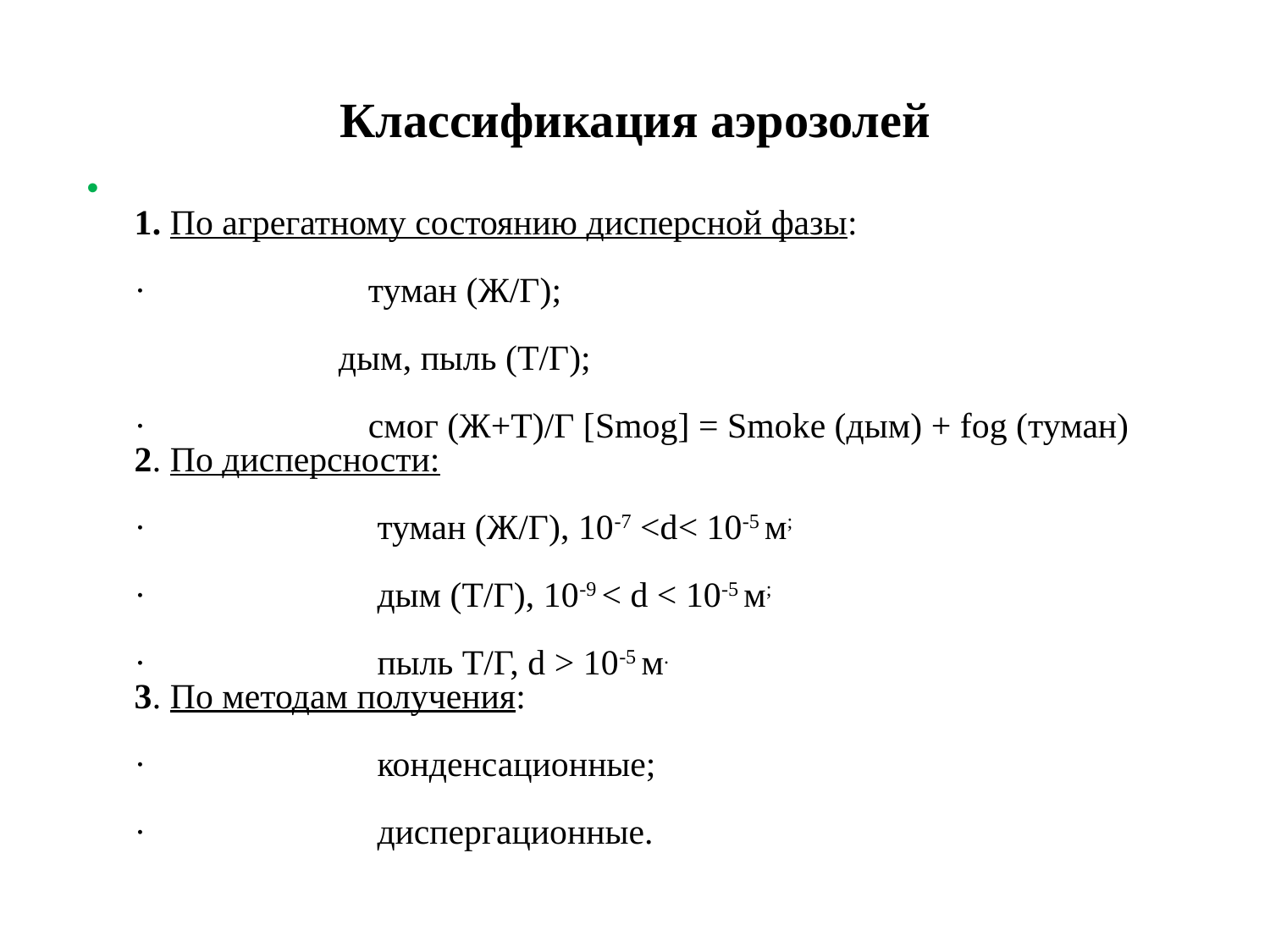

# Классификация аэрозолей
1. По агрегатному состоянию дисперсной фазы:
·                         туман (Ж/Г);
                       дым, пыль (Т/Г);
·                         смог (Ж+Т)/Г [Smog] = Smoke (дым) + fog (туман)
2. По дисперсности:
·                          туман (Ж/Г), 10-7 <d< 10-5 м;
·                          дым (Т/Г), 10-9 < d < 10-5 м;
·                          пыль Т/Г, d > 10-5 м.
3. По методам получения:
·                          конденсационные;
·                          диспергационные.